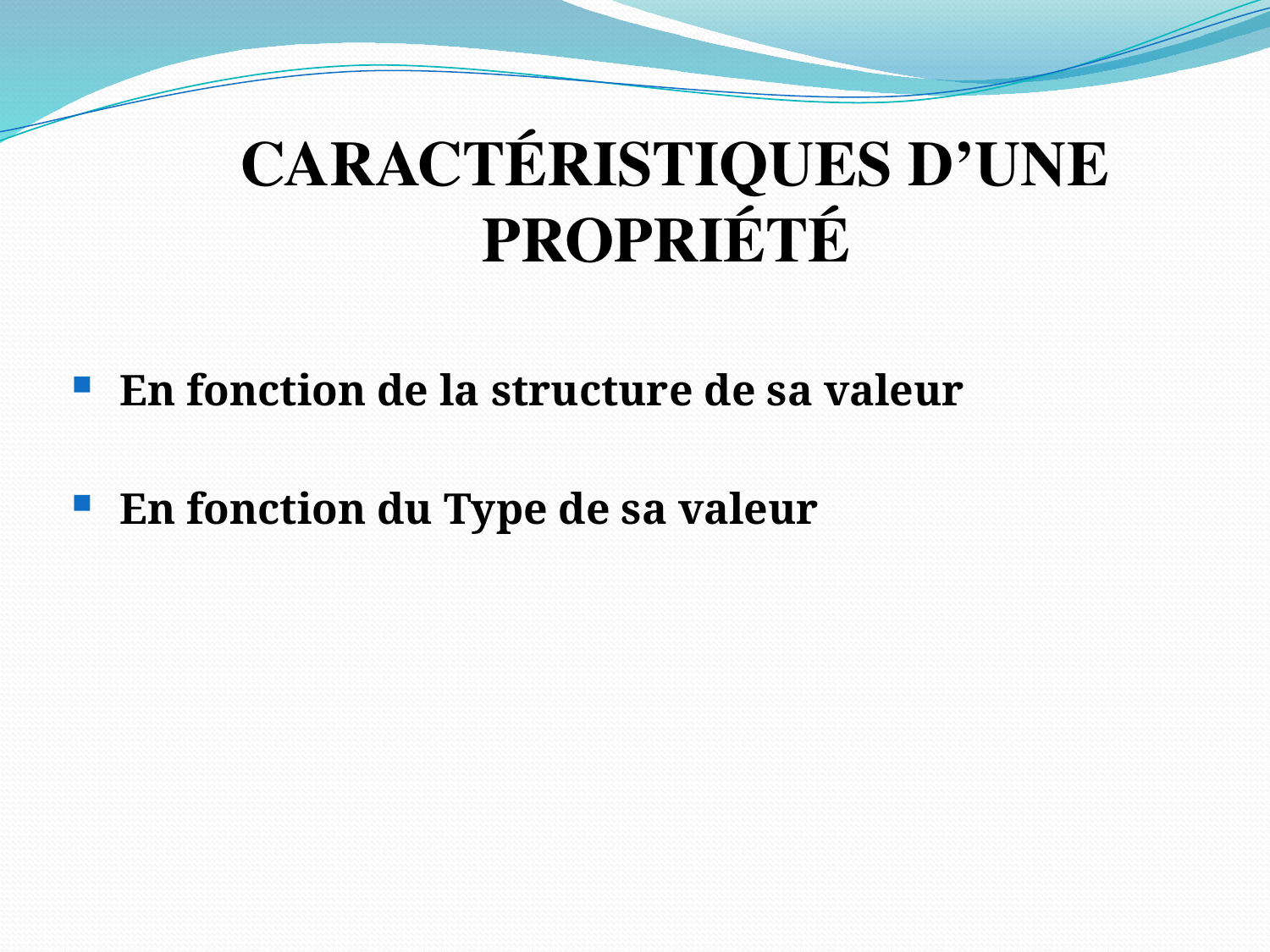

# CARACTÉRISTIQUES D’UNE PROPRIÉTÉ
En fonction de la structure de sa valeur

En fonction du Type de sa valeur